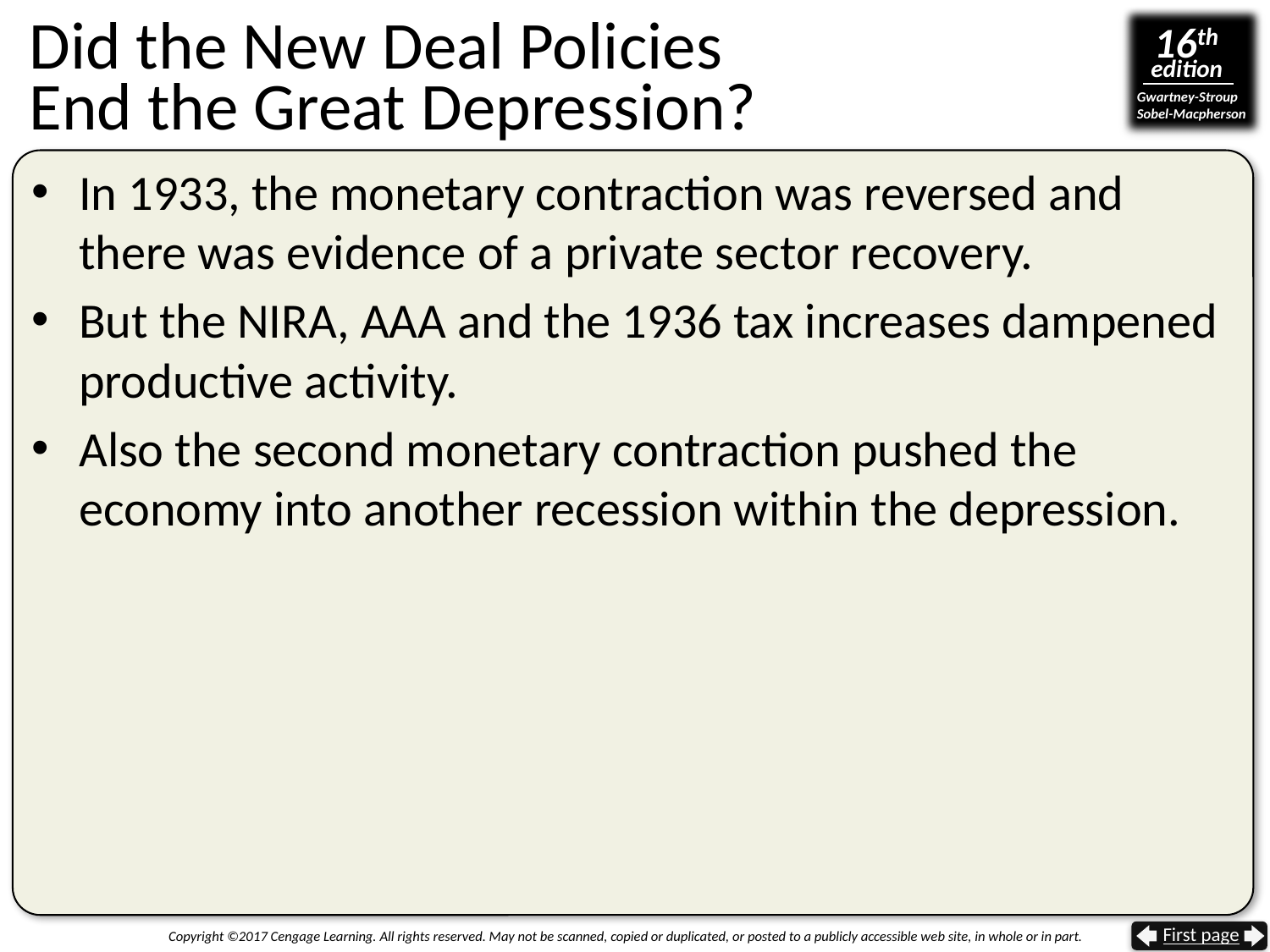

# Did the New Deal Policies End the Great Depression?
In 1933, the monetary contraction was reversed and there was evidence of a private sector recovery.
But the NIRA, AAA and the 1936 tax increases dampened productive activity.
Also the second monetary contraction pushed the economy into another recession within the depression.